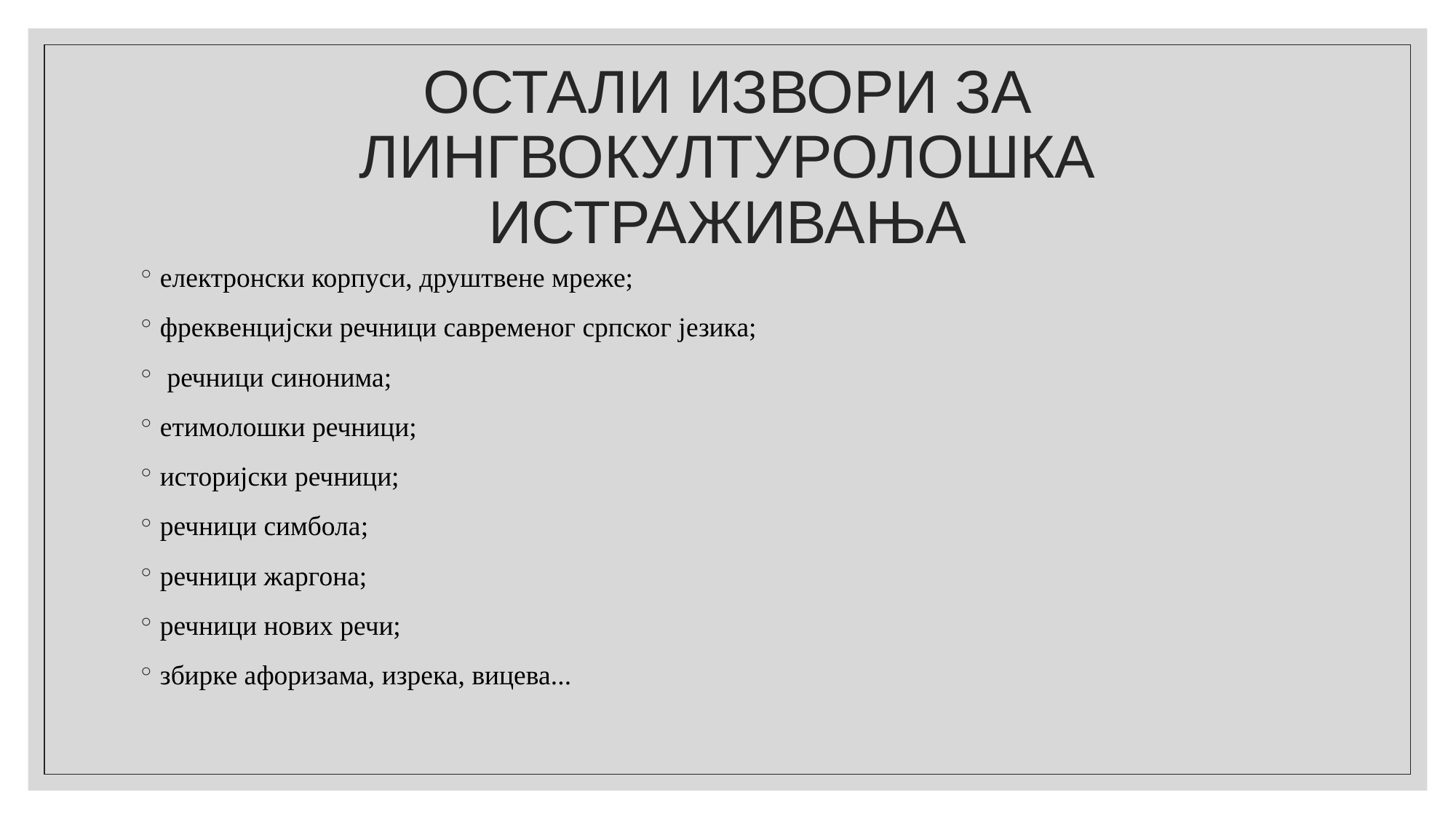

# ОСТАЛИ ИЗВОРИ ЗА ЛИНГВОКУЛТУРОЛОШКА ИСТРАЖИВАЊА
електронски корпуси, друштвене мреже;
фреквенцијски речници савременог српског језика;
 речници синонима;
етимолошки речници;
историјски речници;
речници симбола;
речници жаргона;
речници нових речи;
збирке афоризама, изрека, вицева...